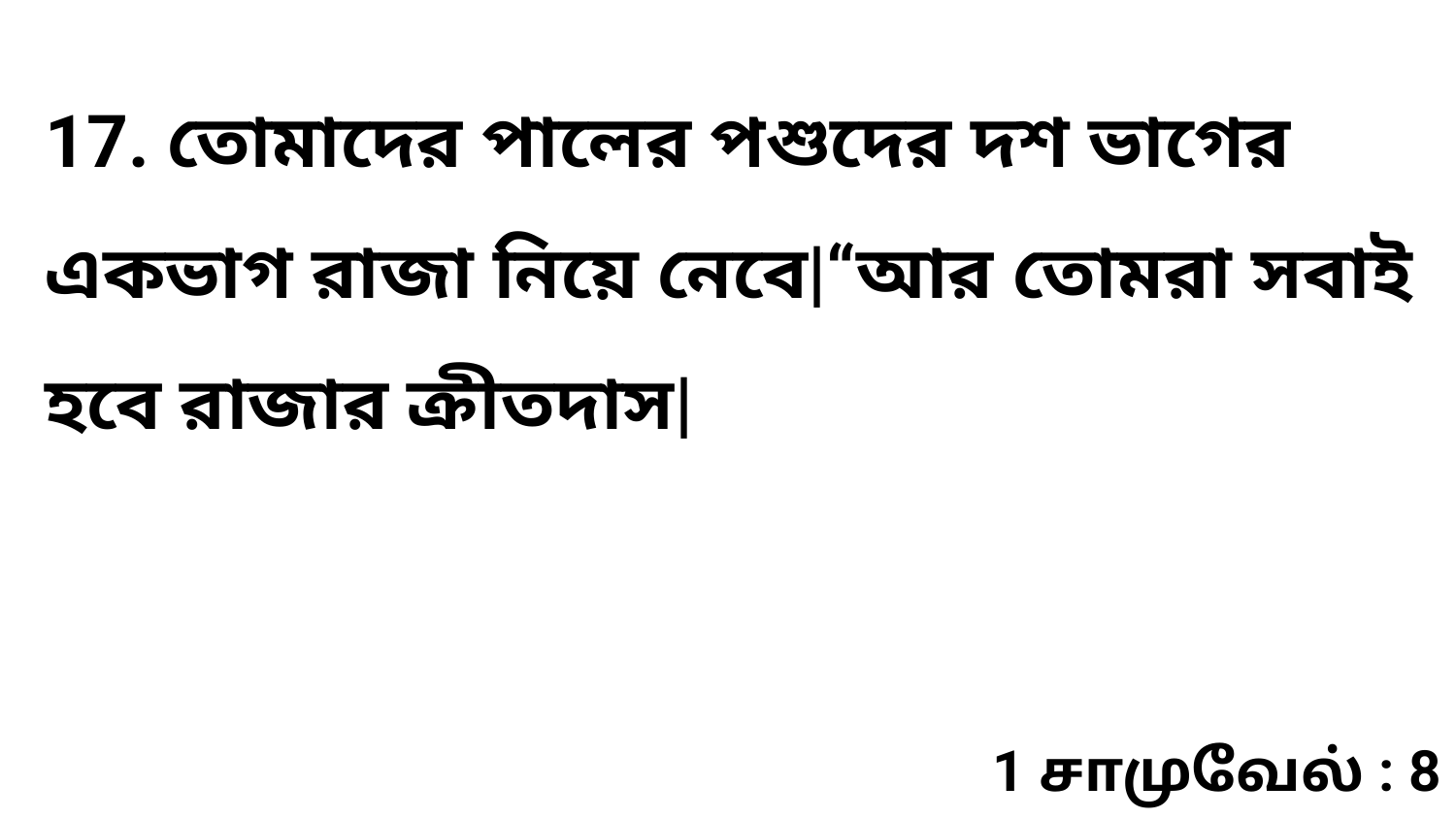

17. তোমাদের পালের পশুদের দশ ভাগের একভাগ রাজা নিয়ে নেবে|“আর তোমরা সবাই হবে রাজার ক্রীতদাস|
1 சாமுவேல் : 8